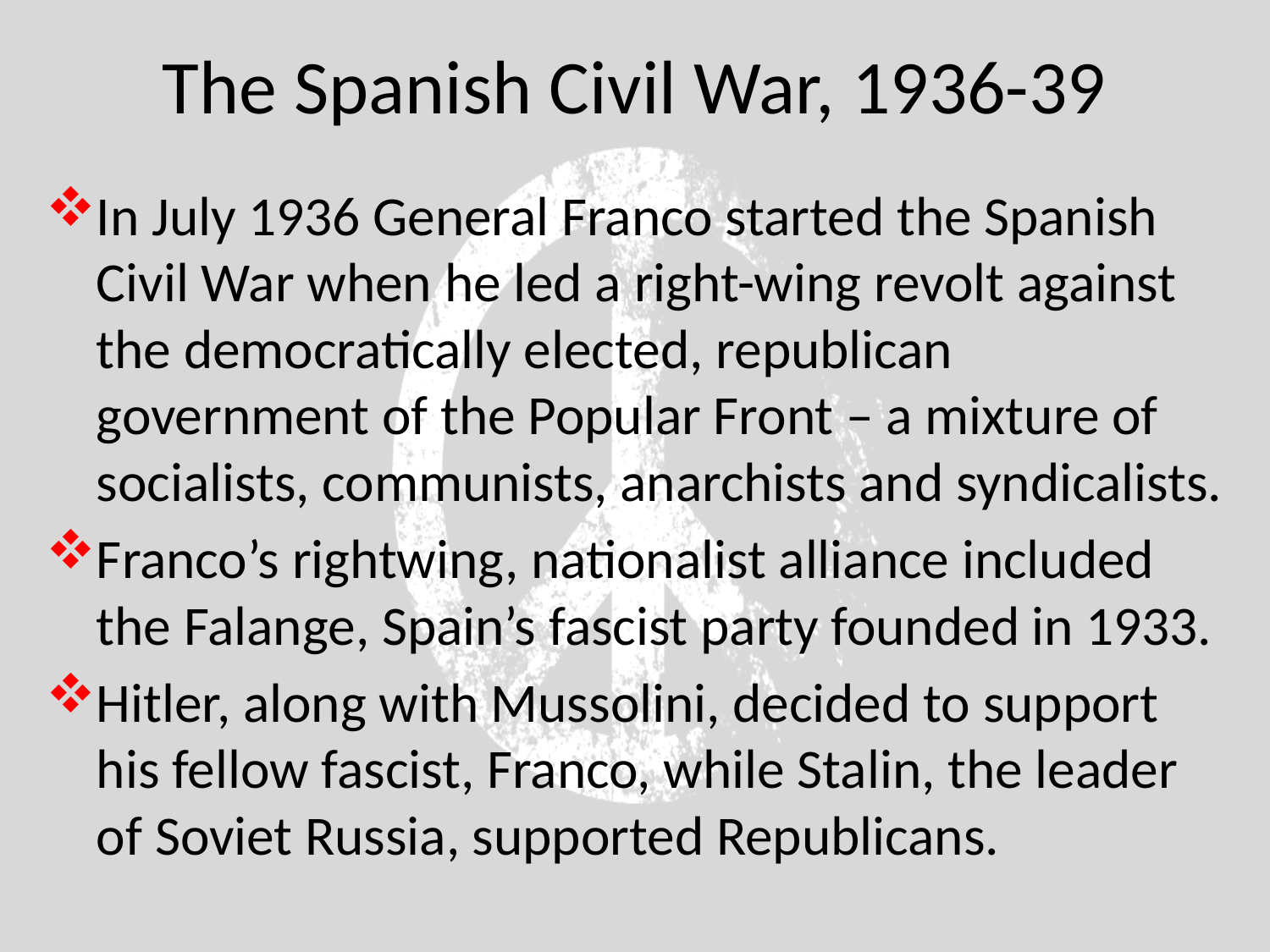

# The Spanish Civil War, 1936-39
In July 1936 General Franco started the Spanish Civil War when he led a right-wing revolt against the democratically elected, republican government of the Popular Front – a mixture of socialists, communists, anarchists and syndicalists.
Franco’s rightwing, nationalist alliance included the Falange, Spain’s fascist party founded in 1933.
Hitler, along with Mussolini, decided to support his fellow fascist, Franco, while Stalin, the leader of Soviet Russia, supported Republicans.